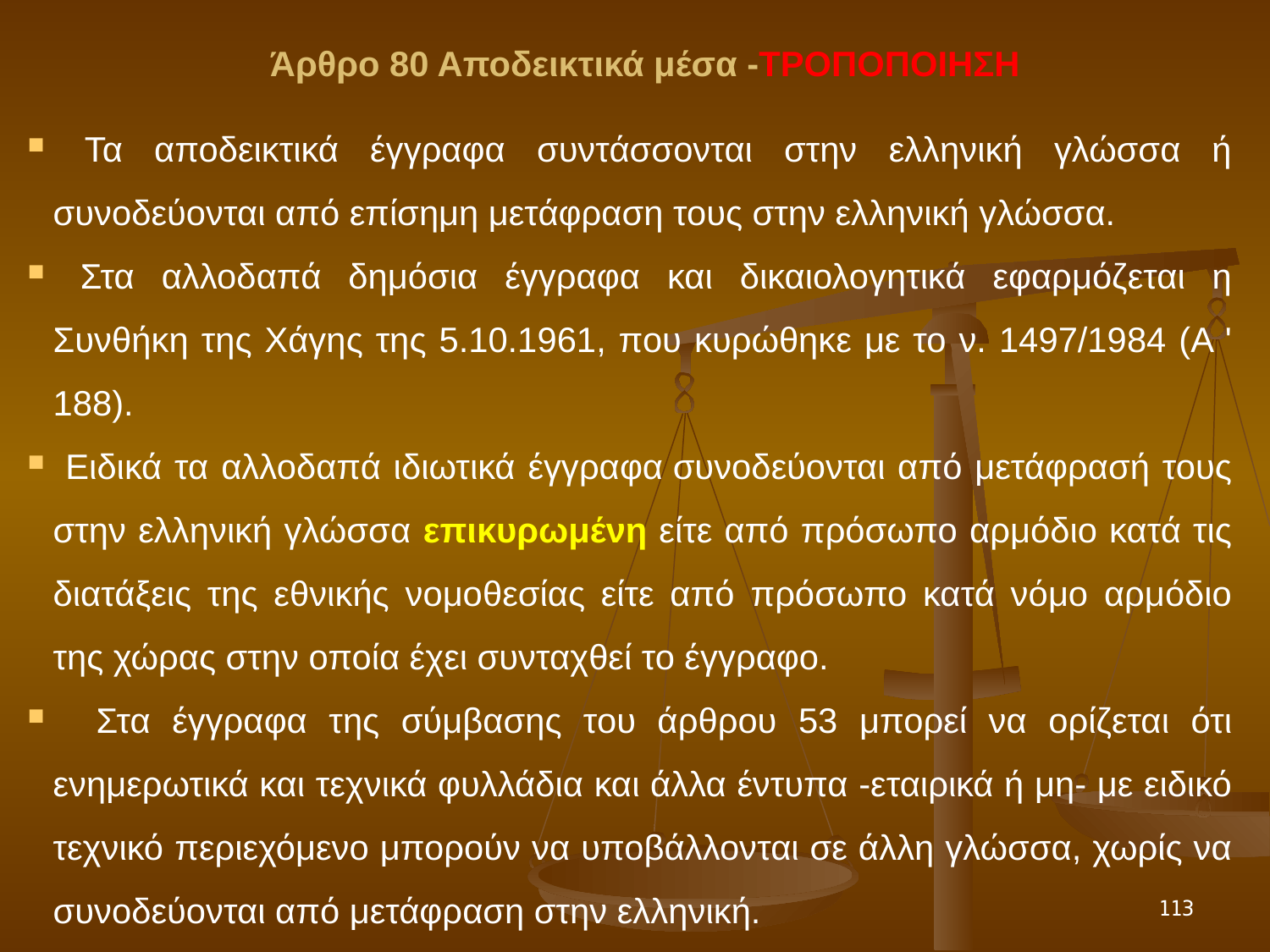

Άρθρο 80 Αποδεικτικά μέσα -ΤΡΟΠΟΠΟΙΗΣΗ
 Τα αποδεικτικά έγγραφα συντάσσονται στην ελληνική γλώσσα ή συνοδεύονται από επίσημη μετάφραση τους στην ελληνική γλώσσα.
 Στα αλλοδαπά δημόσια έγγραφα και δικαιολογητικά εφαρμόζεται η Συνθήκη της Χάγης της 5.10.1961, που κυρώθηκε με το ν. 1497/1984 (Α ' 188).
 Ειδικά τα αλλοδαπά ιδιωτικά έγγραφα συνοδεύονται από μετάφρασή τους στην ελληνική γλώσσα επικυρωμένη είτε από πρόσωπο αρμόδιο κατά τις διατάξεις της εθνικής νομοθεσίας είτε από πρόσωπο κατά νόμο αρμόδιο της χώρας στην οποία έχει συνταχθεί το έγγραφο.
  Στα έγγραφα της σύμβασης του άρθρου 53 μπορεί να ορίζεται ότι ενημερωτικά και τεχνικά φυλλάδια και άλλα έντυπα -εταιρικά ή μη- με ειδικό τεχνικό περιεχόμενο μπορούν να υποβάλλονται σε άλλη γλώσσα, χωρίς να συνοδεύονται από μετάφραση στην ελληνική.
113